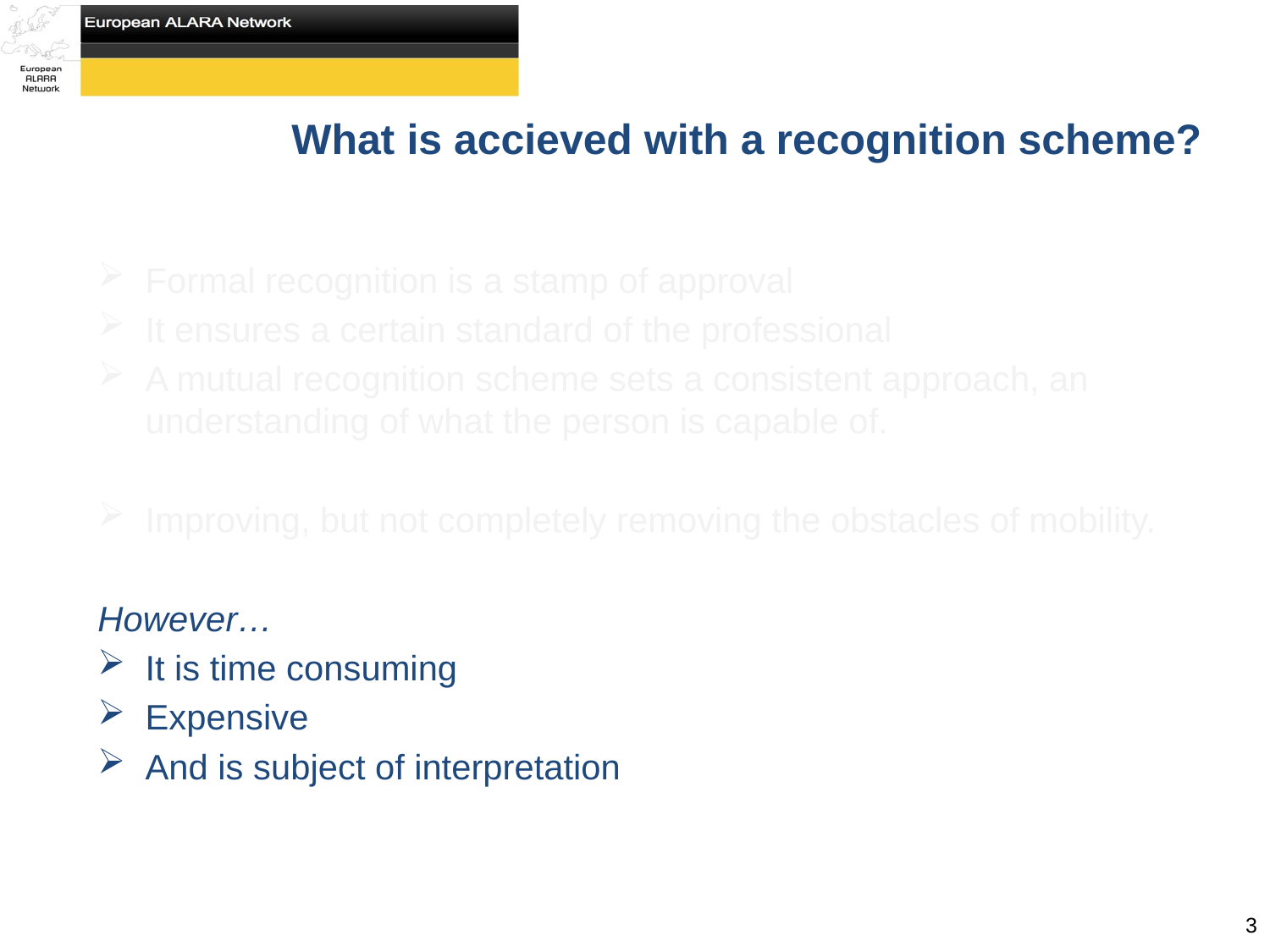

# What is accieved with a recognition scheme?

Formal recognition is a stamp of approval
It ensures a certain standard of the professional
A mutual recognition scheme sets a consistent approach, an understanding of what the person is capable of.

Improving, but not completely removing the obstacles of mobility.

However…
It is time consuming
Expensive
And is subject of interpretation
3